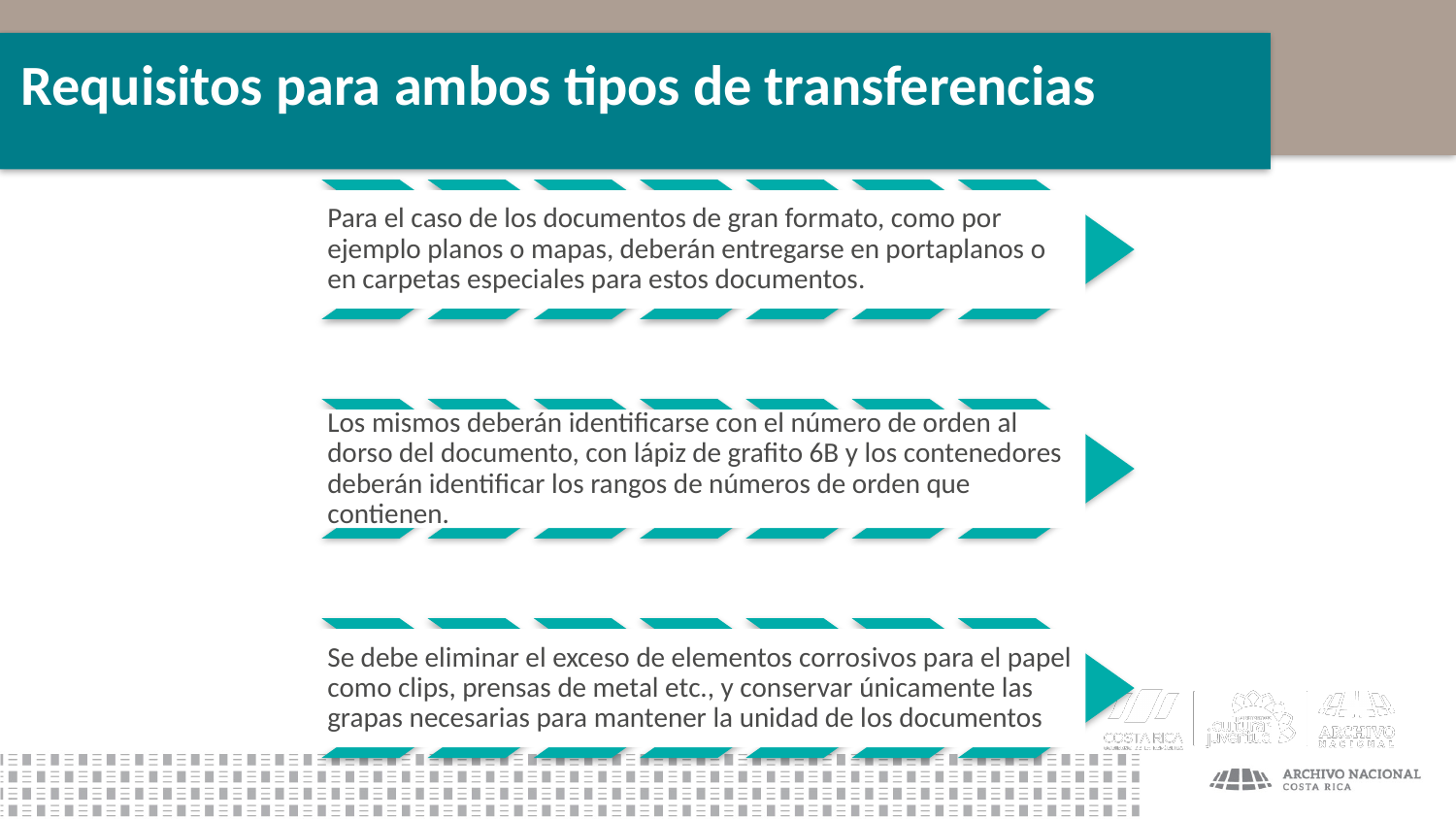

# Requisitos para ambos tipos de transferencias

Para el caso de los documentos de gran formato, como por ejemplo planos o mapas, deberán entregarse en portaplanos o en carpetas especiales para estos documentos.

Los mismos deberán identificarse con el número de orden al dorso del documento, con lápiz de grafito 6B y los contenedores deberán identificar los rangos de números de orden que contienen.

Se debe eliminar el exceso de elementos corrosivos para el papel como clips, prensas de metal etc., y conservar únicamente las grapas necesarias para mantener la unidad de los documentos